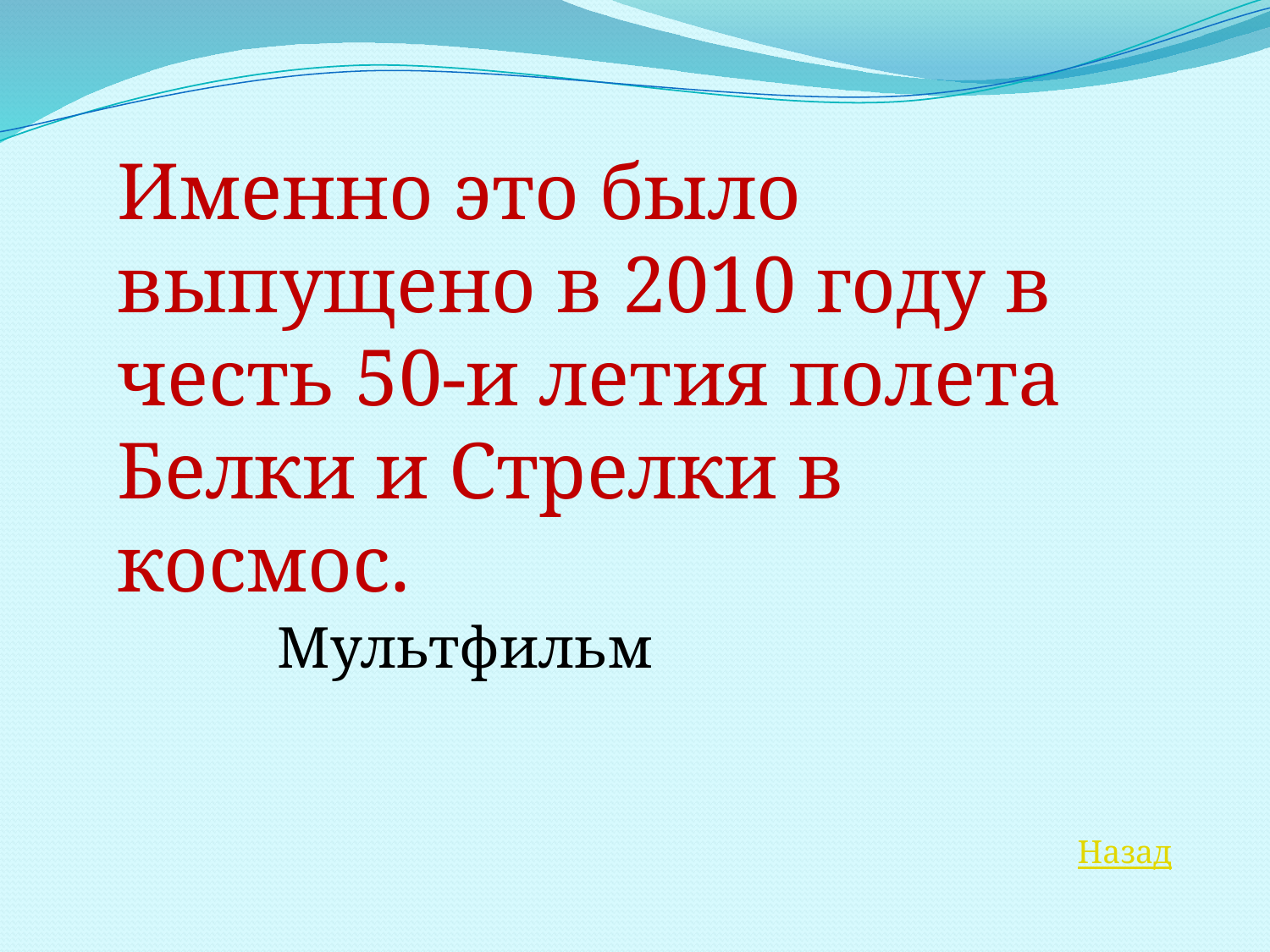

Именно это было выпущено в 2010 году в честь 50-и летия полета Белки и Стрелки в космос.
Мультфильм
Назад